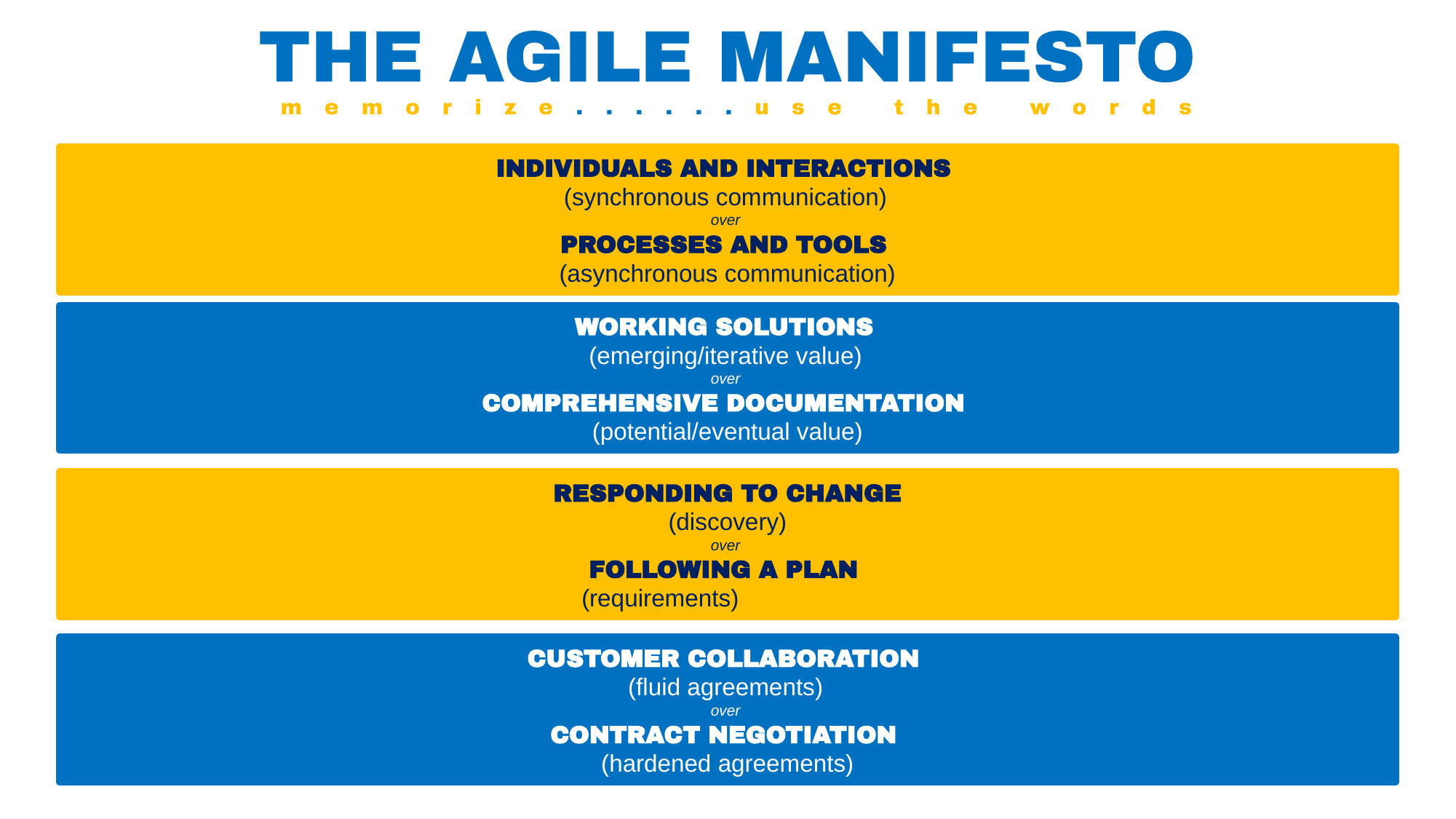

# THE AGILE MANIFESTO
memorize......use the words
INDIVIDUALS AND INTERACTIONS
(synchronous communication)
over
PROCESSES AND TOOLS
(asynchronous communication)
WORKING SOLUTIONS
(emerging/iterative value)
over
COMPREHENSIVE DOCUMENTATION
(potential/eventual value)
RESPONDING TO CHANGE
(discovery)
over
FOLLOWING A PLAN
(requirements)
CUSTOMER COLLABORATION
(fluid agreements)
over
CONTRACT NEGOTIATION
(hardened agreements)